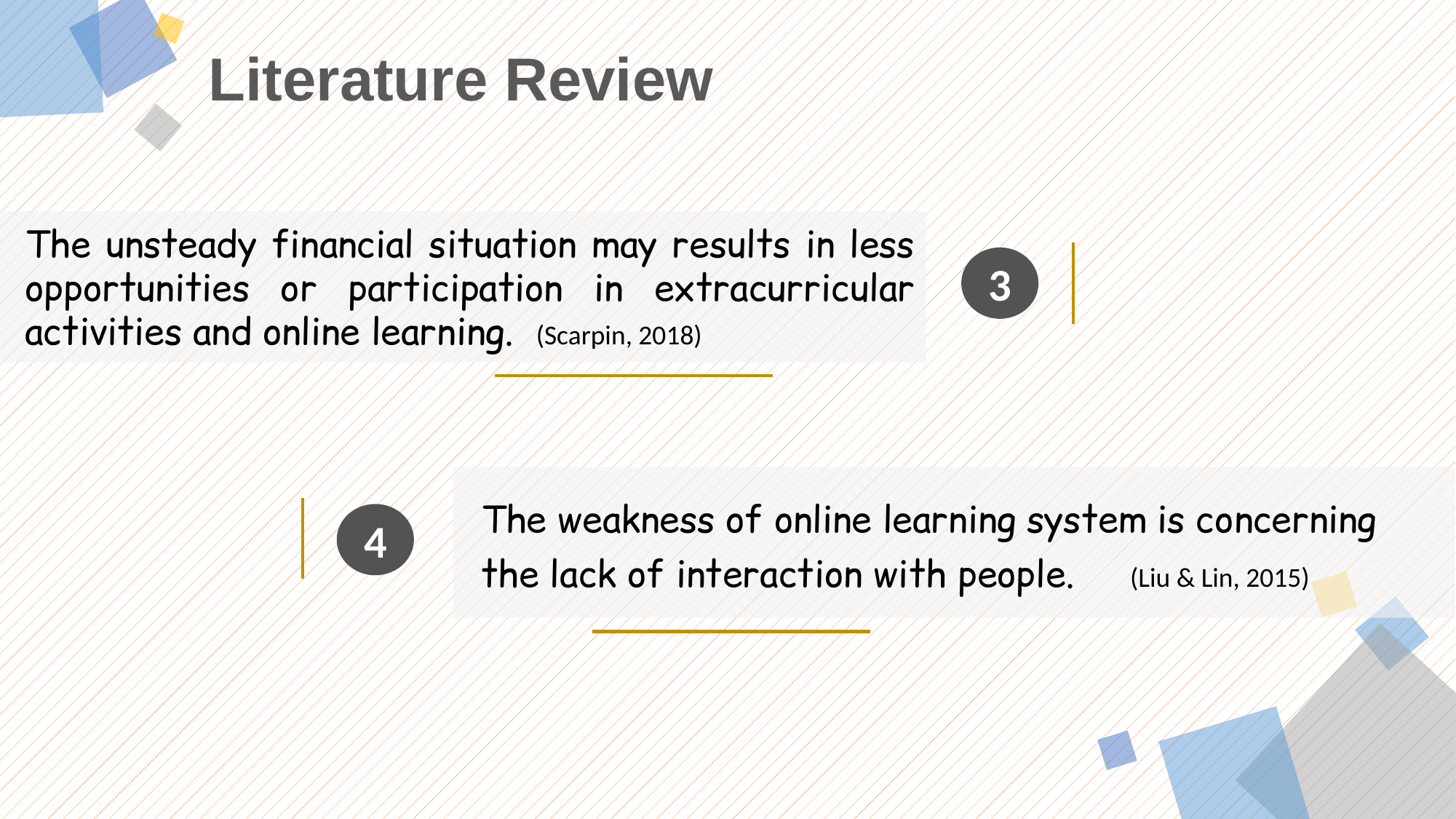

Literature Review

The unsteady financial situation may results in less opportunities or participation in extracurricular activities and online learning.  (Scarpin, 2018)
3

The weakness of online learning system is concerning the lack of interaction with people.     (Liu & Lin, 2015)
4